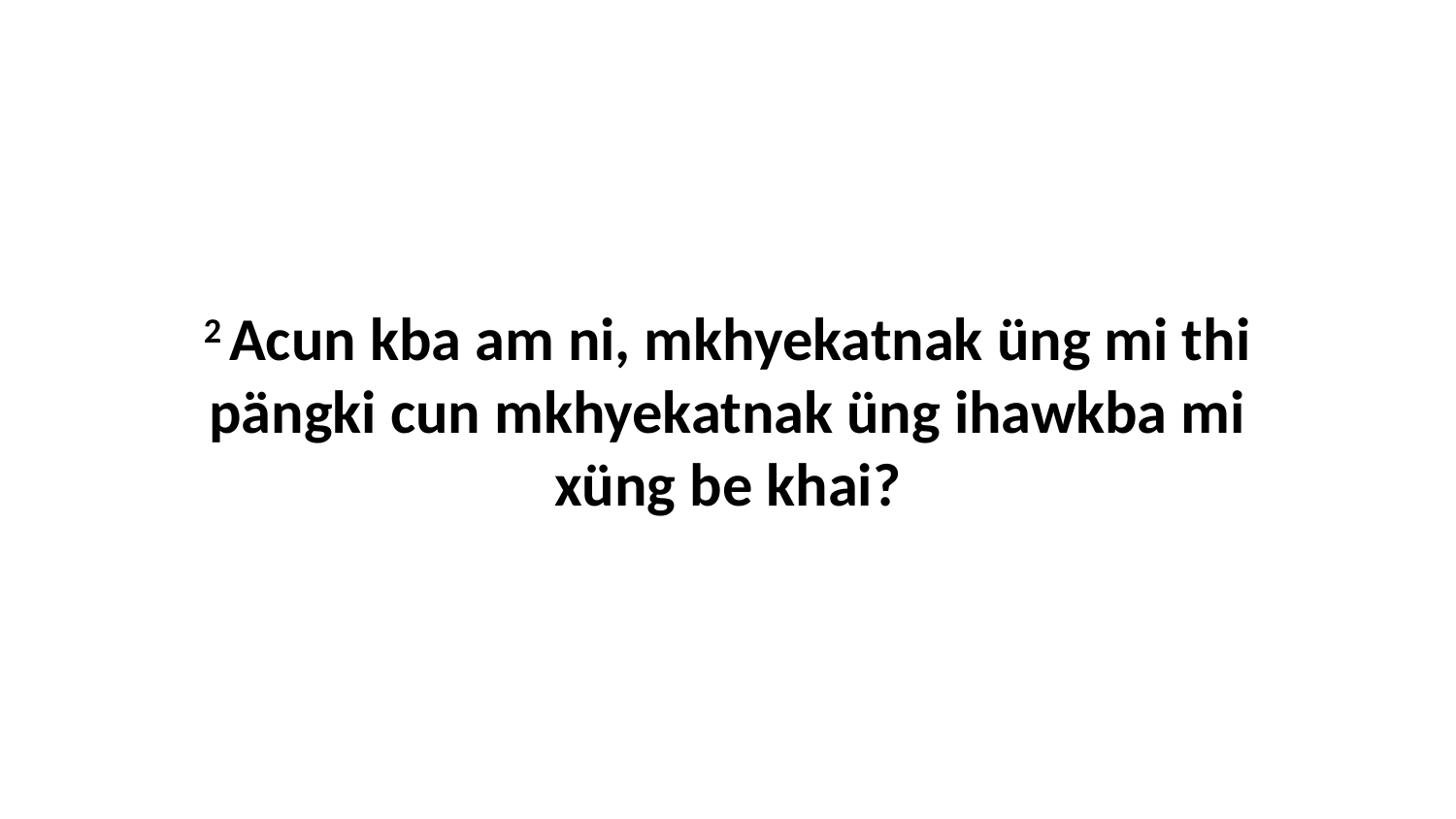

2 Acun kba am ni, mkhyekatnak üng mi thi pängki cun mkhyekatnak üng ihawkba mi xüng be khai?